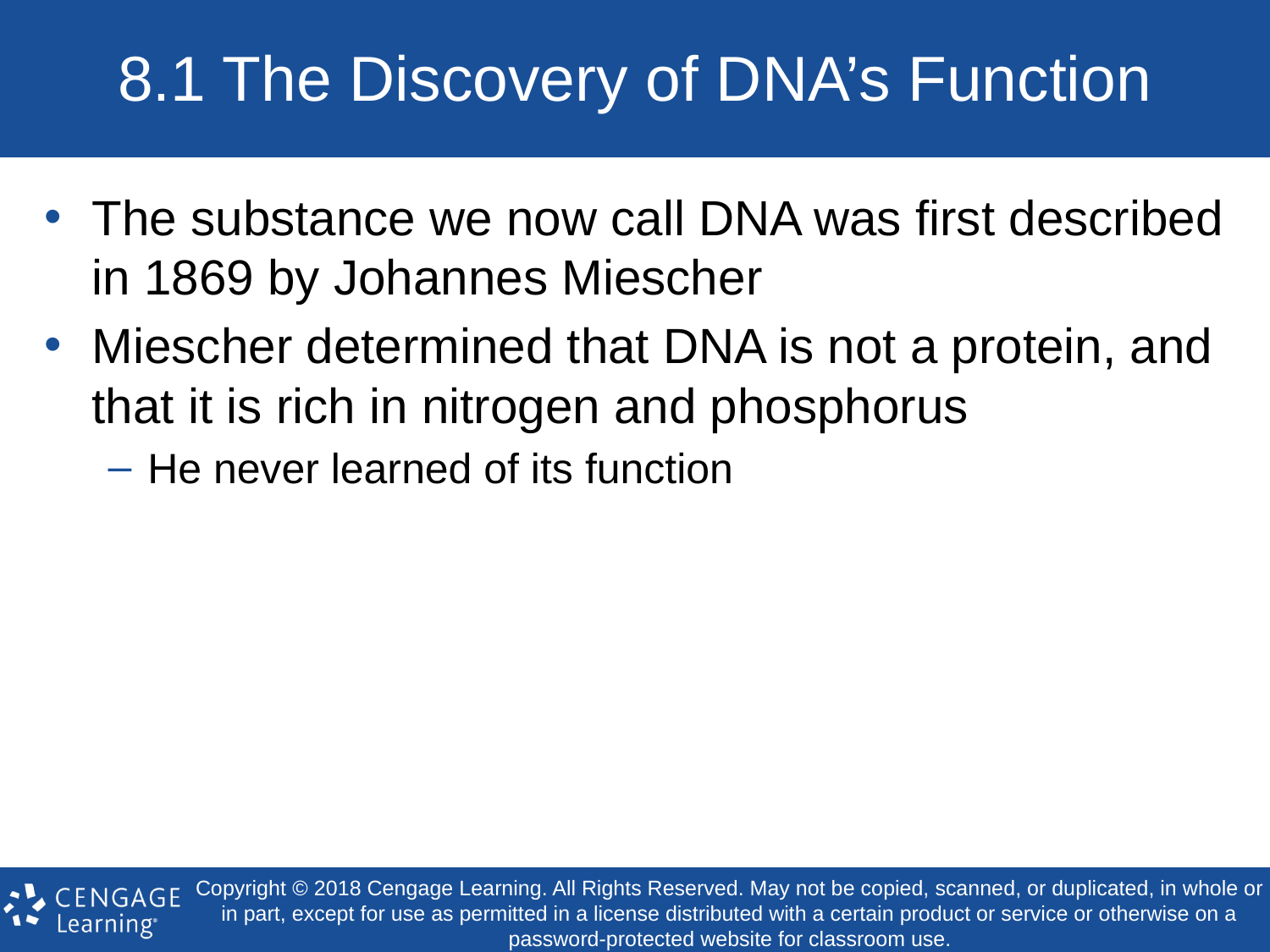

# 8.1 The Discovery of DNA’s Function
The substance we now call DNA was first described in 1869 by Johannes Miescher
Miescher determined that DNA is not a protein, and that it is rich in nitrogen and phosphorus
He never learned of its function